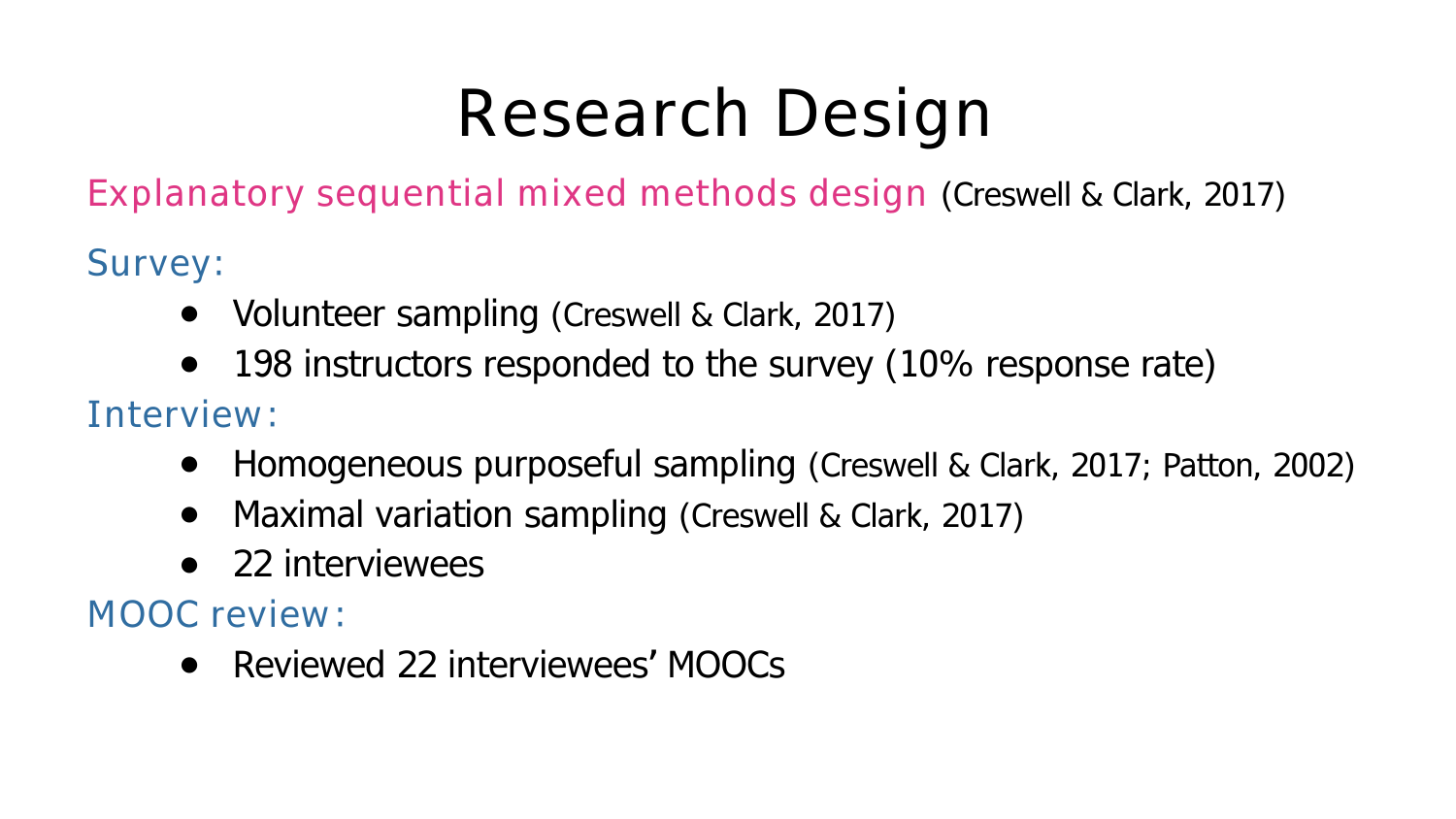

# Research Design
Explanatory sequential mixed methods design (Creswell & Clark, 2017)
Survey:
Volunteer sampling (Creswell & Clark, 2017)
198 instructors responded to the survey (10% response rate)
Interview:
Homogeneous purposeful sampling (Creswell & Clark, 2017; Patton, 2002)
Maximal variation sampling (Creswell & Clark, 2017)
22 interviewees
MOOC review:
Reviewed 22 interviewees’ MOOCs